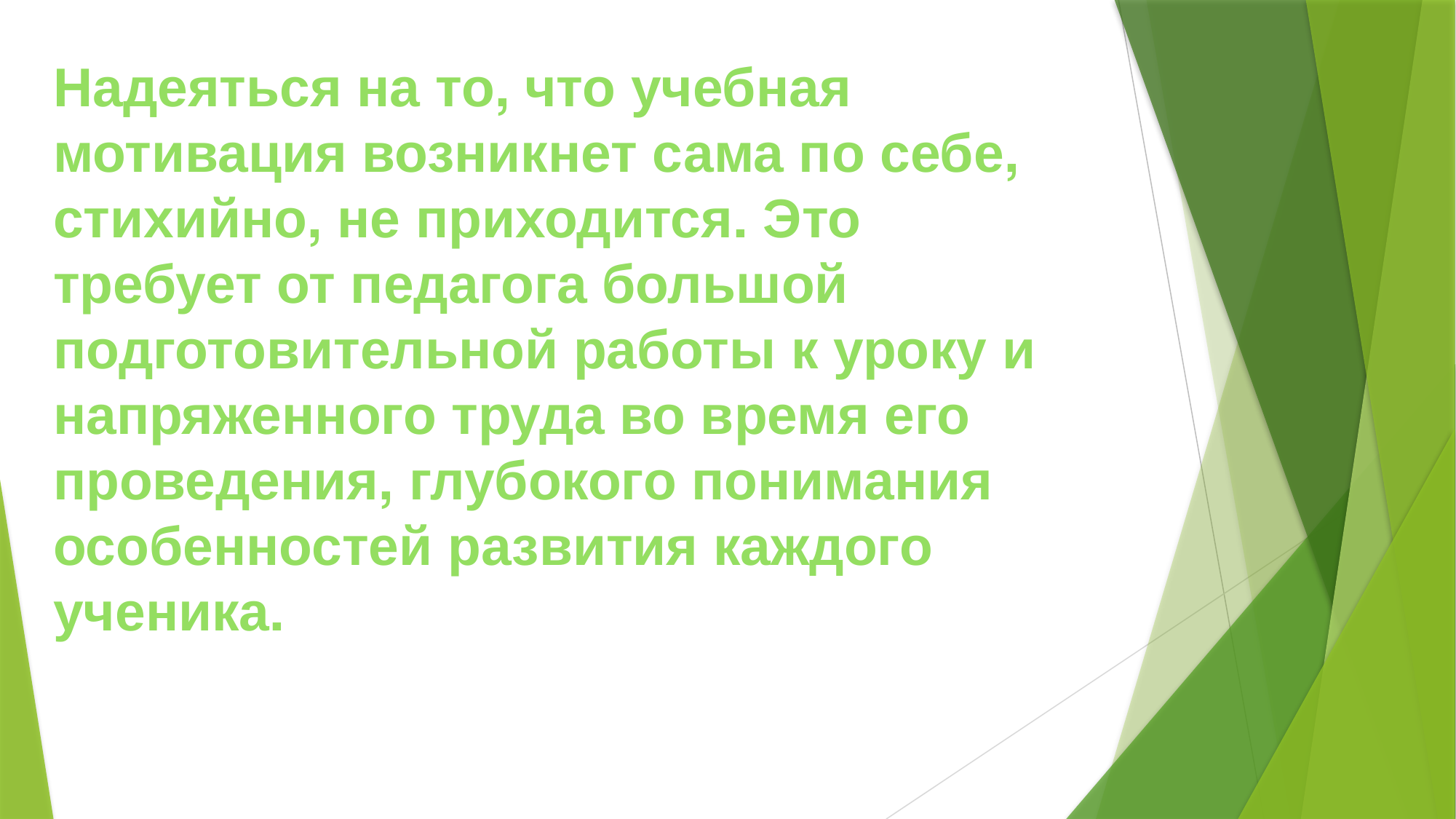

Надеяться на то, что учебная мотивация возникнет сама по себе, стихийно, не приходится. Это требует от педагога большой подготовительной работы к уроку и напряженного труда во время его проведения, глубокого понимания особенностей развития каждого ученика.